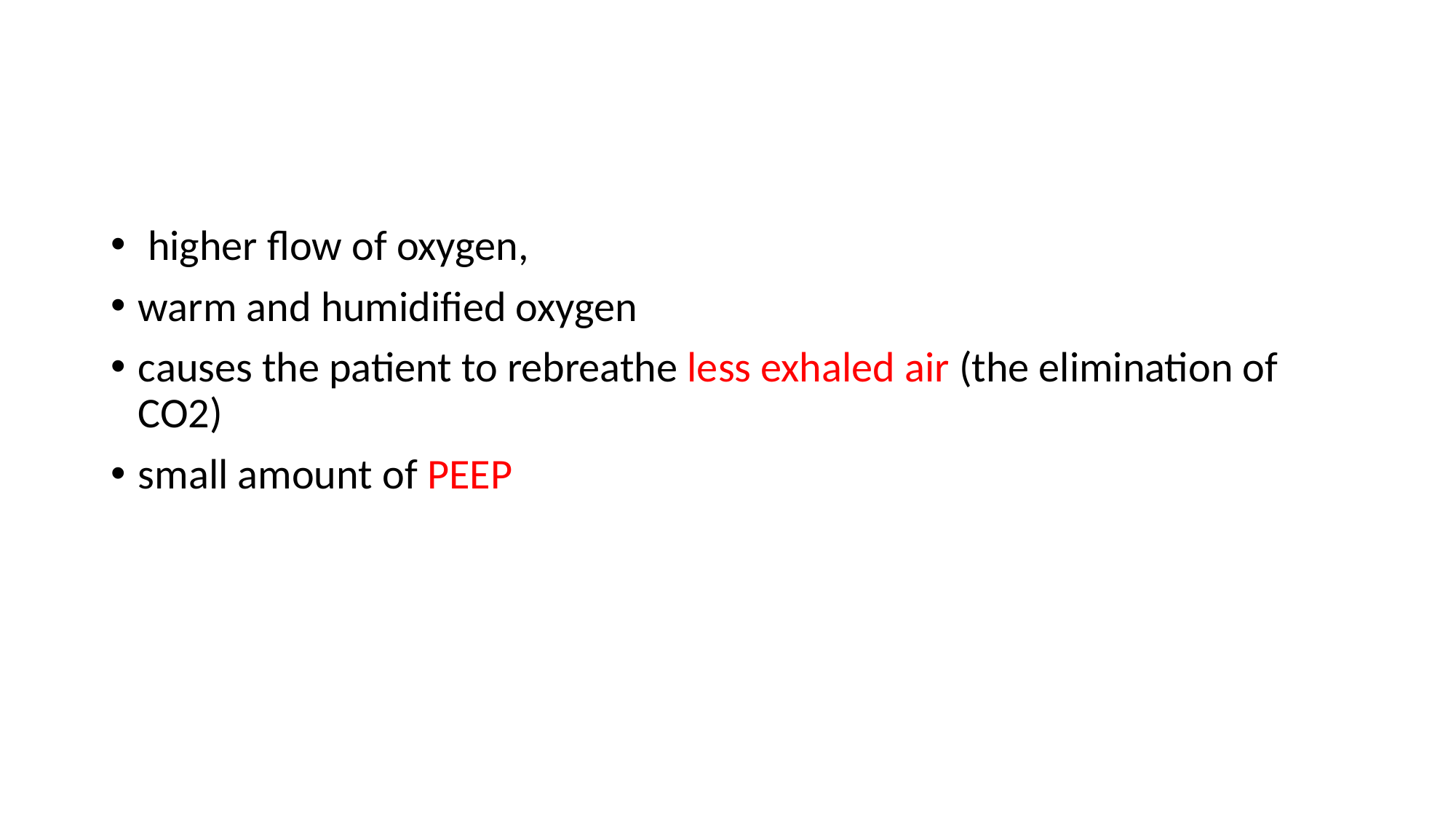

#
 higher flow of oxygen,
warm and humidified oxygen
causes the patient to rebreathe less exhaled air (the elimination of CO2)
small amount of PEEP